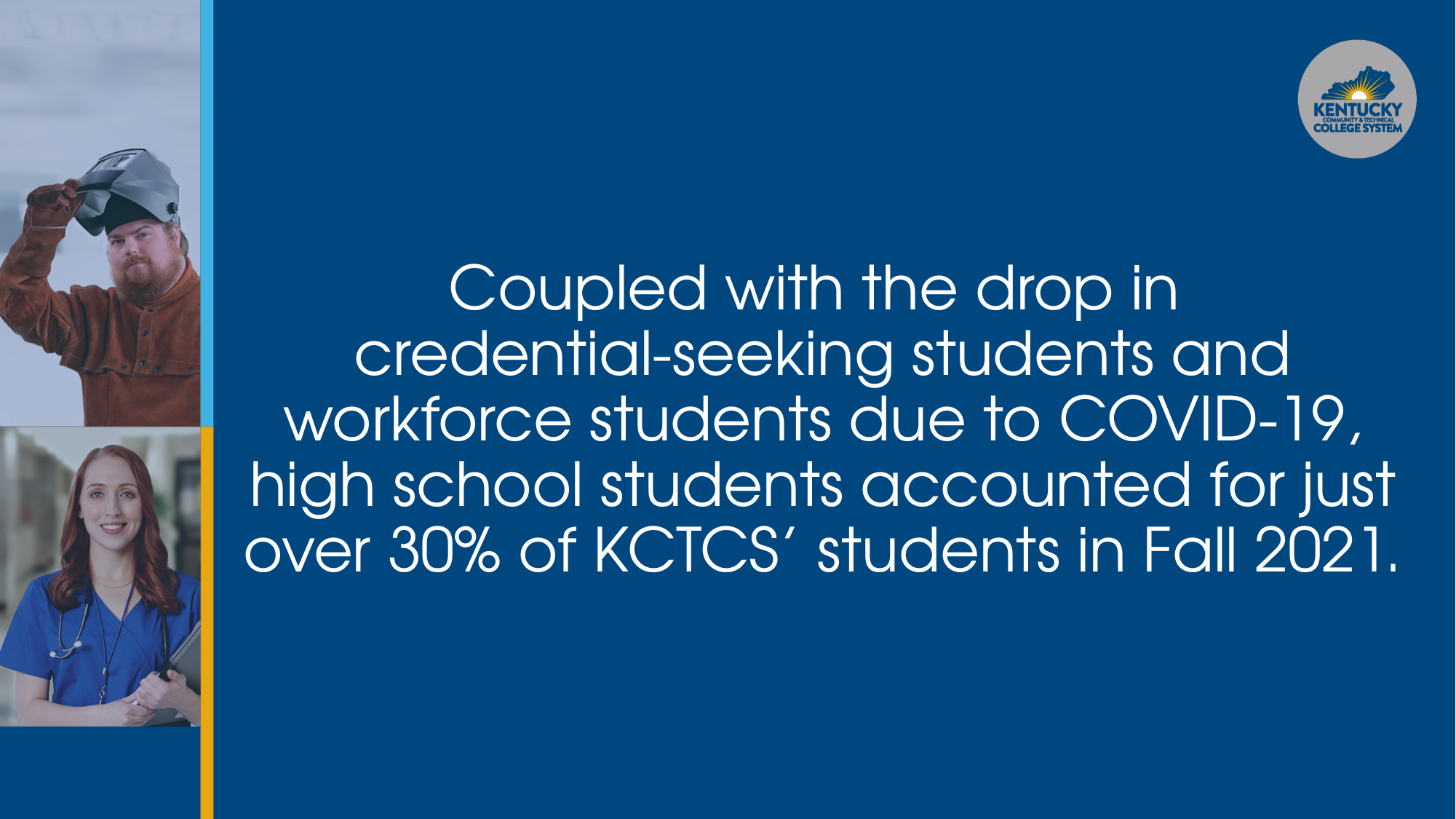

# Coupled with the drop in credential-seeking students and workforce students due to COVID-19, high school students accounted for just over 30% of KCTCS’ students in Fall 2021.